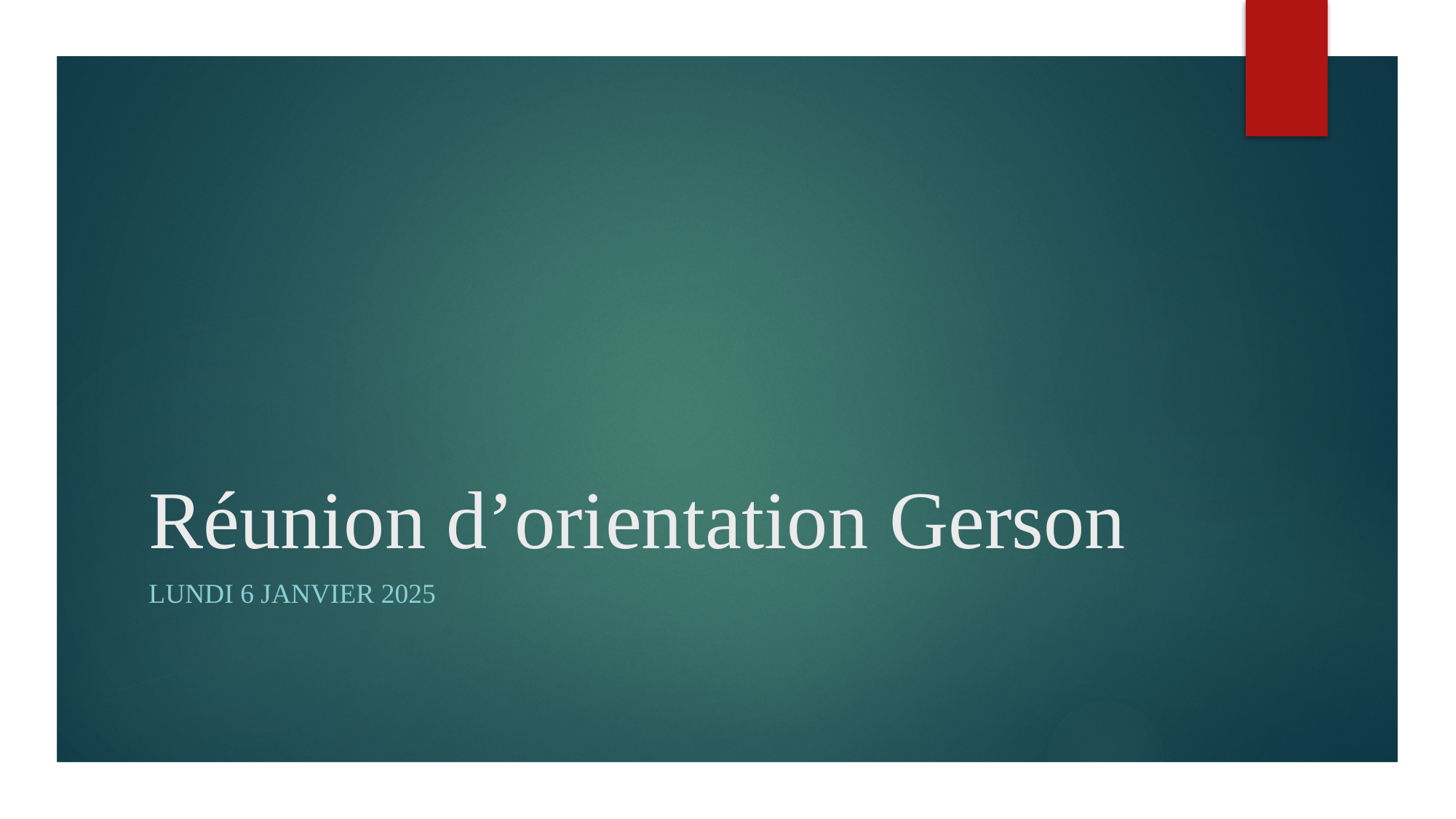

# Réunion d’orientation Gerson
Lundi 6 janvier 2025